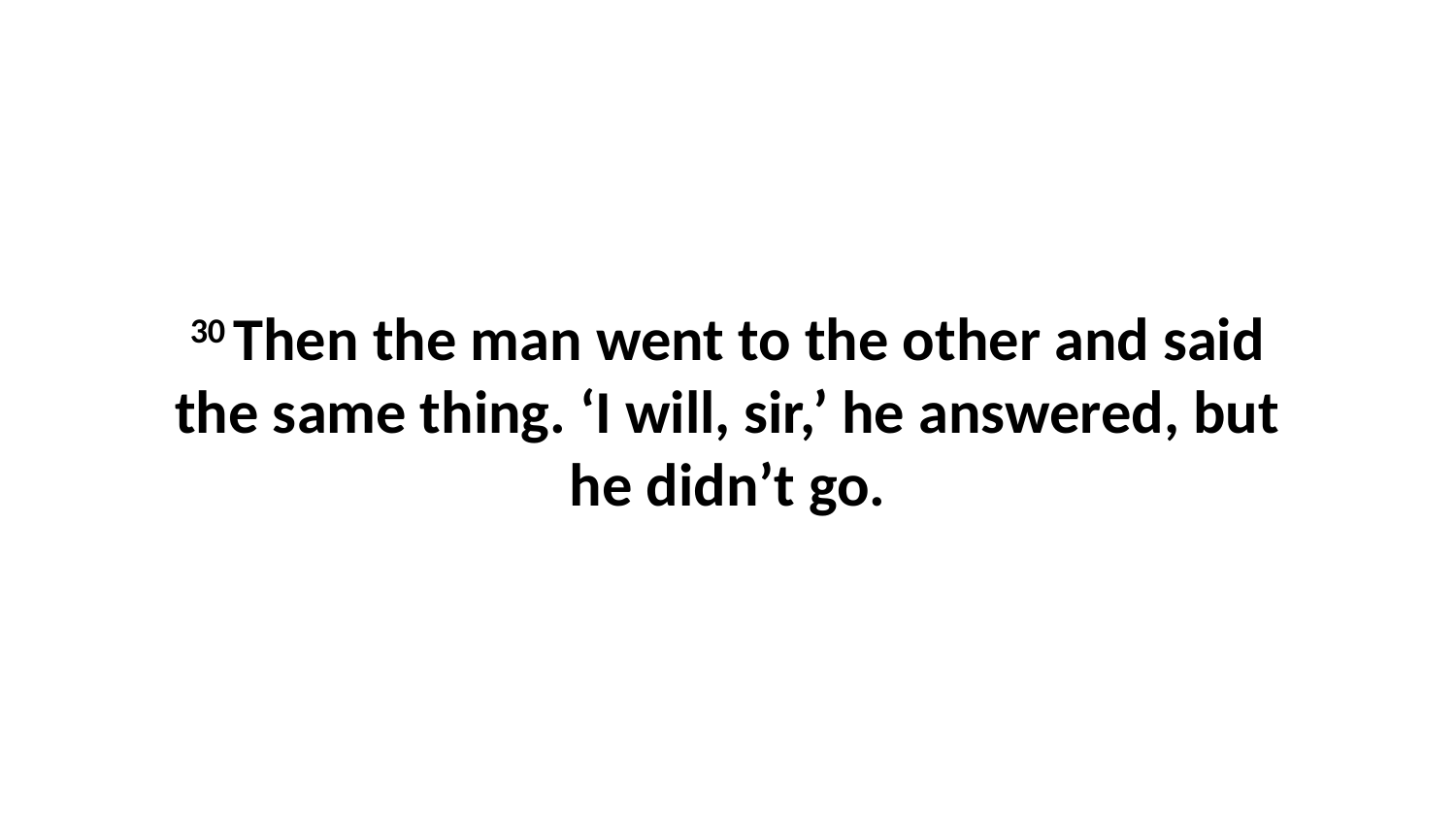

30 Then the man went to the other and said the same thing. ‘I will, sir,’ he answered, but he didn’t go.